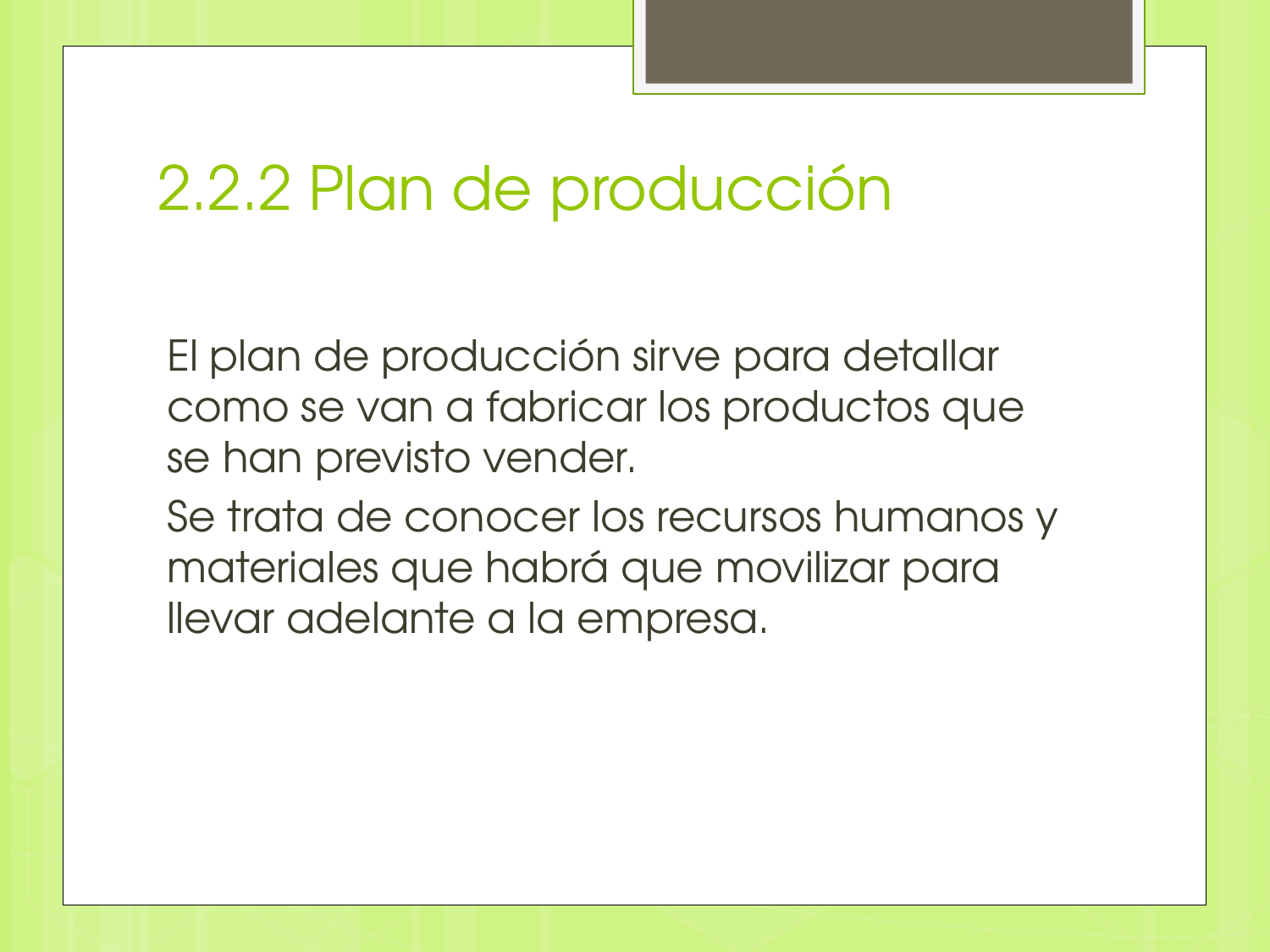

# 2.2.2 Plan de producción
El plan de producción sirve para detallar como se van a fabricar los productos que se han previsto vender.
Se trata de conocer los recursos humanos y materiales que habrá que movilizar para llevar adelante a la empresa.